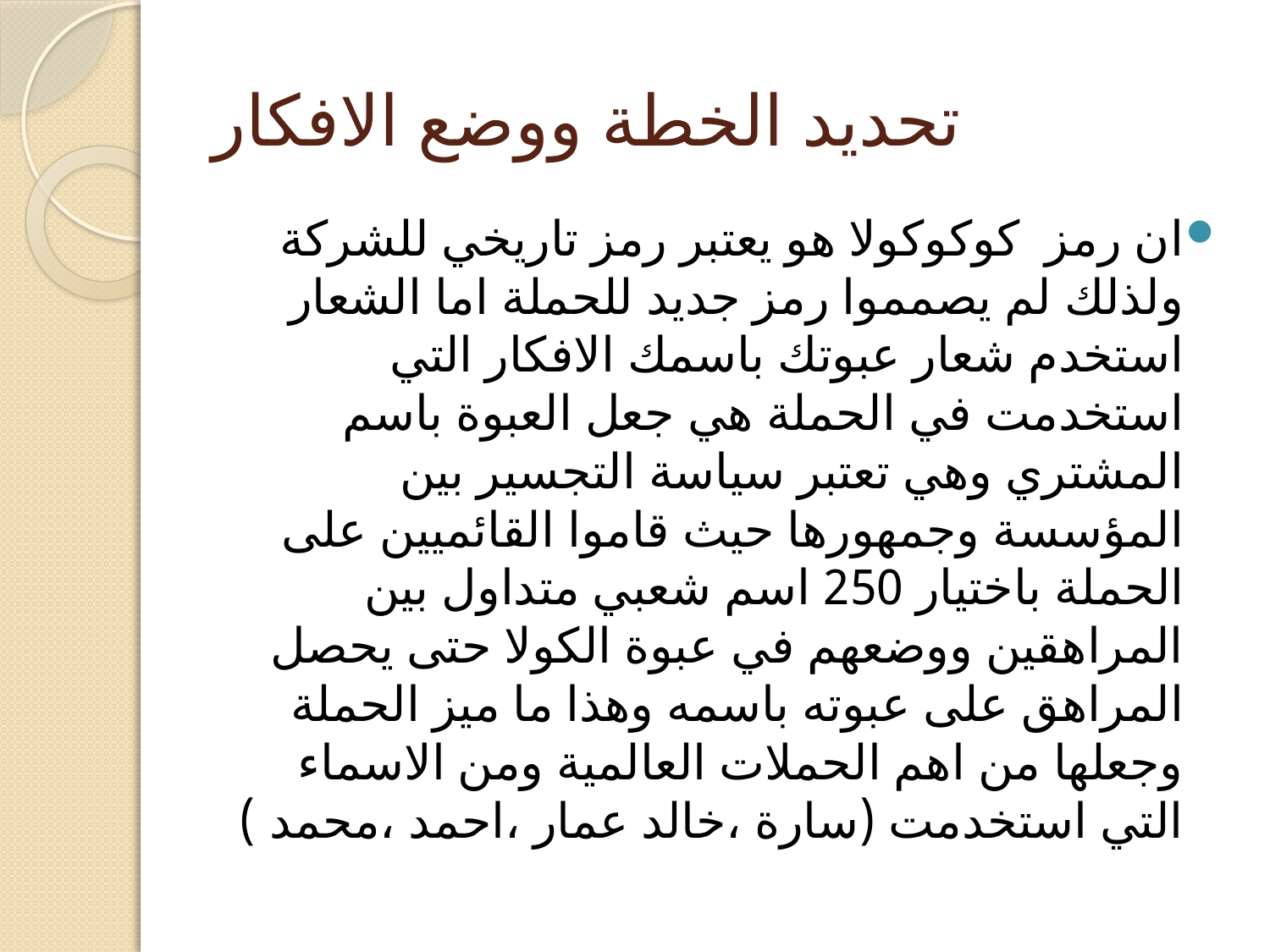

# تحديد الخطة ووضع الافكار
ان رمز  كوكوكولا هو يعتبر رمز تاريخي للشركة ولذلك لم يصمموا رمز جديد للحملة اما الشعار استخدم شعار عبوتك باسمك الافكار التي استخدمت في الحملة هي جعل العبوة باسم المشتري وهي تعتبر سياسة التجسير بين المؤسسة وجمهورها حيث قاموا القائميين على الحملة باختيار 250 اسم شعبي متداول بين المراهقين ووضعهم في عبوة الكولا حتى يحصل المراهق على عبوته باسمه وهذا ما ميز الحملة وجعلها من اهم الحملات العالمية ومن الاسماء التي استخدمت (سارة ،خالد عمار ،احمد ،محمد )